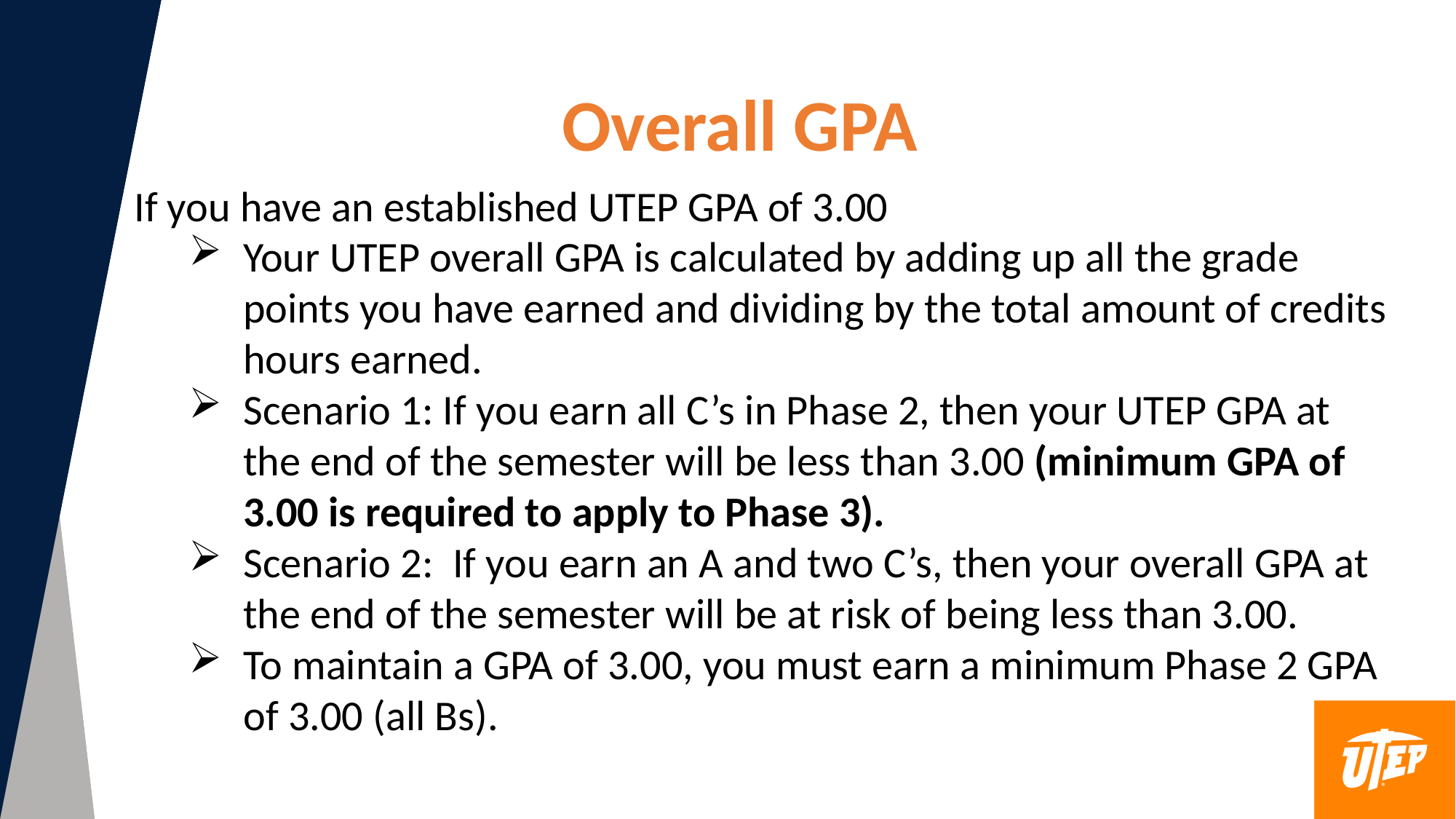

Overall GPA
If you have an established UTEP GPA of 3.00
Your UTEP overall GPA is calculated by adding up all the grade points you have earned and dividing by the total amount of credits hours earned.
Scenario 1: If you earn all C’s in Phase 2, then your UTEP GPA at the end of the semester will be less than 3.00 (minimum GPA of 3.00 is required to apply to Phase 3).
Scenario 2:  If you earn an A and two C’s, then your overall GPA at the end of the semester will be at risk of being less than 3.00.
To maintain a GPA of 3.00, you must earn a minimum Phase 2 GPA of 3.00 (all Bs).